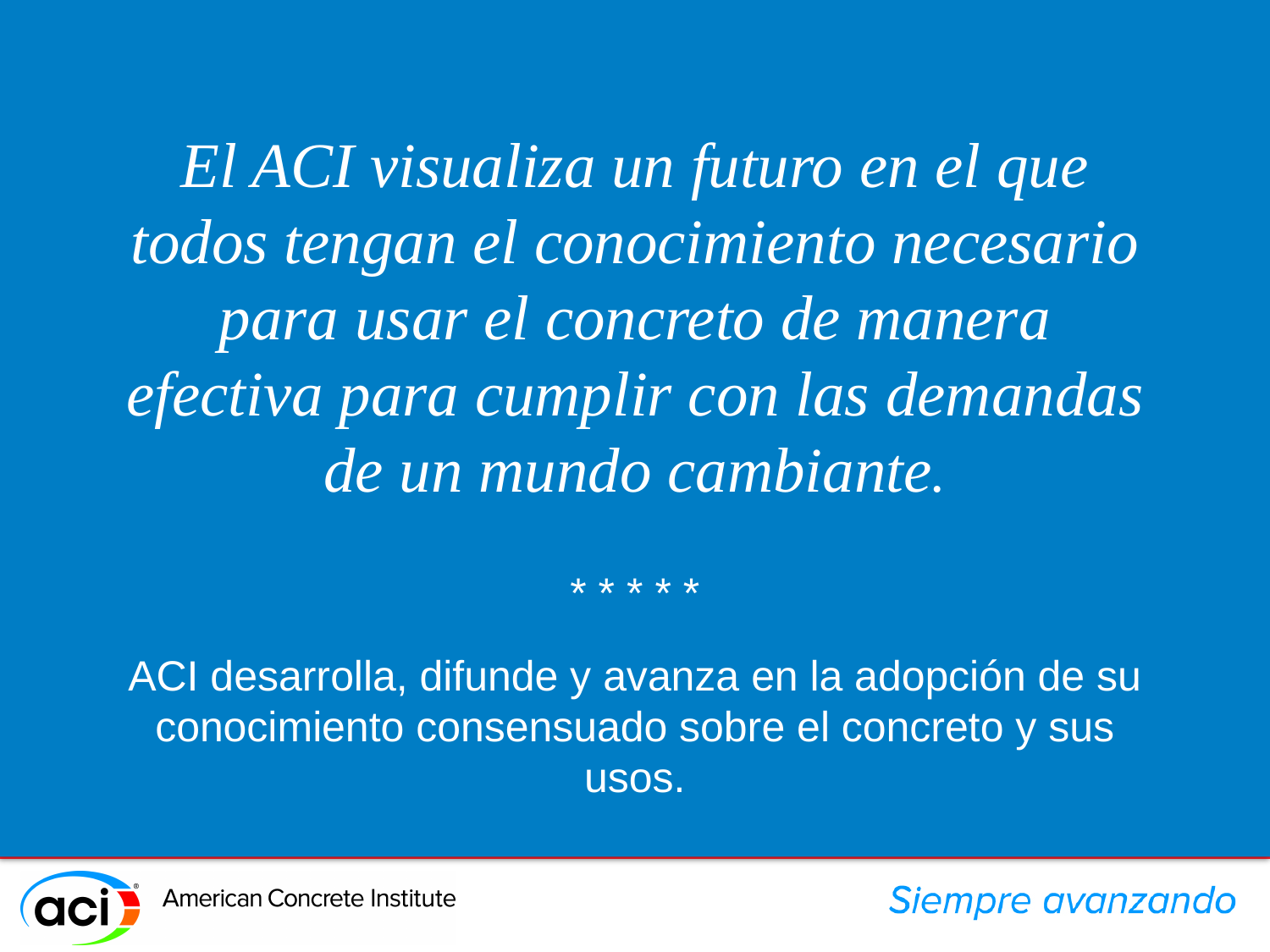

El ACI visualiza un futuro en el que todos tengan el conocimiento necesario para usar el concreto de manera efectiva para cumplir con las demandas de un mundo cambiante.

* * * * *
ACI desarrolla, difunde y avanza en la adopción de su conocimiento consensuado sobre el concreto y sus usos.